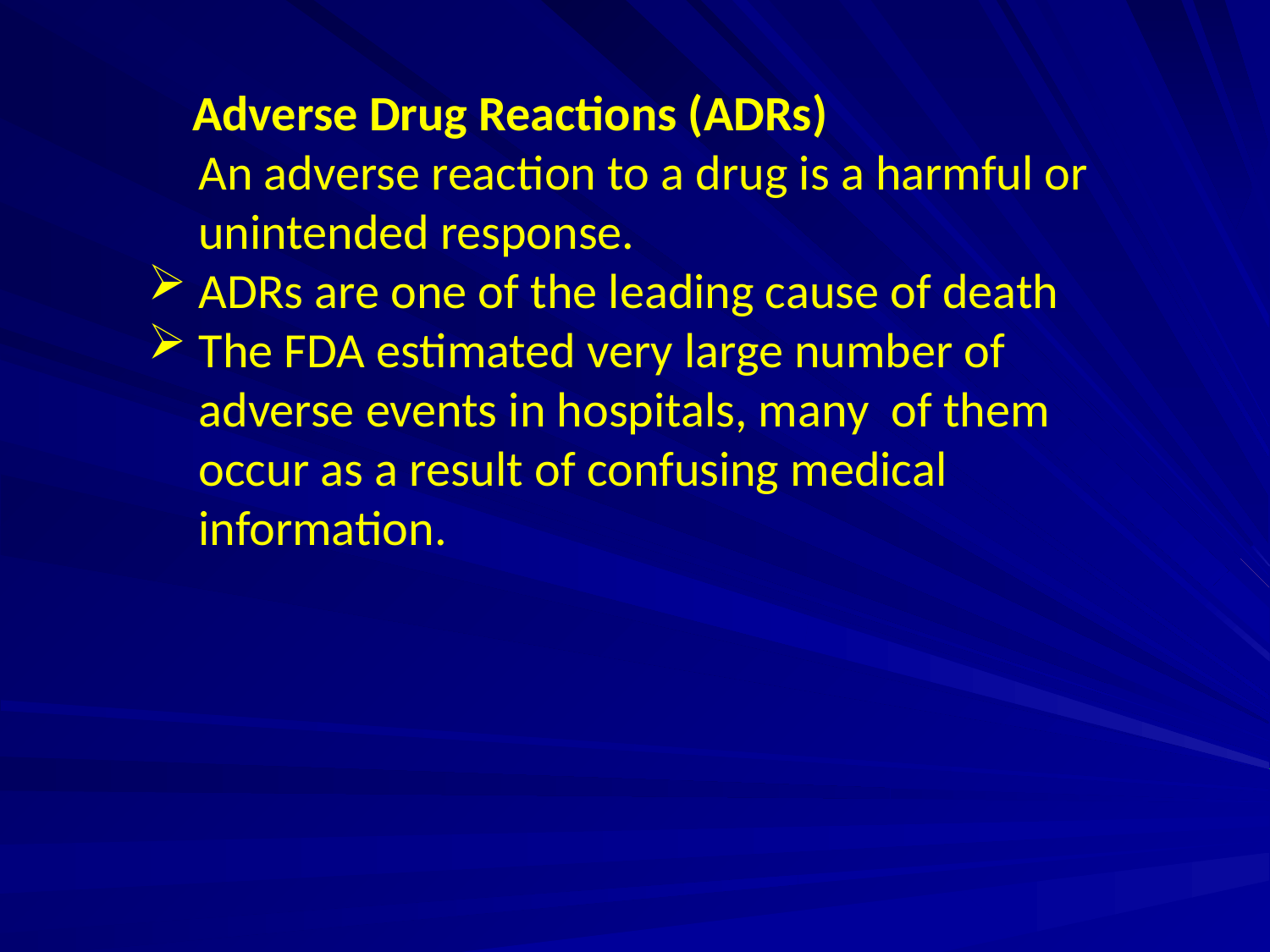

Adverse Drug Reactions (ADRs)
An adverse reaction to a drug is a harmful or unintended response.
ADRs are one of the leading cause of death
The FDA estimated very large number of adverse events in hospitals, many  of them occur as a result of confusing medical information.